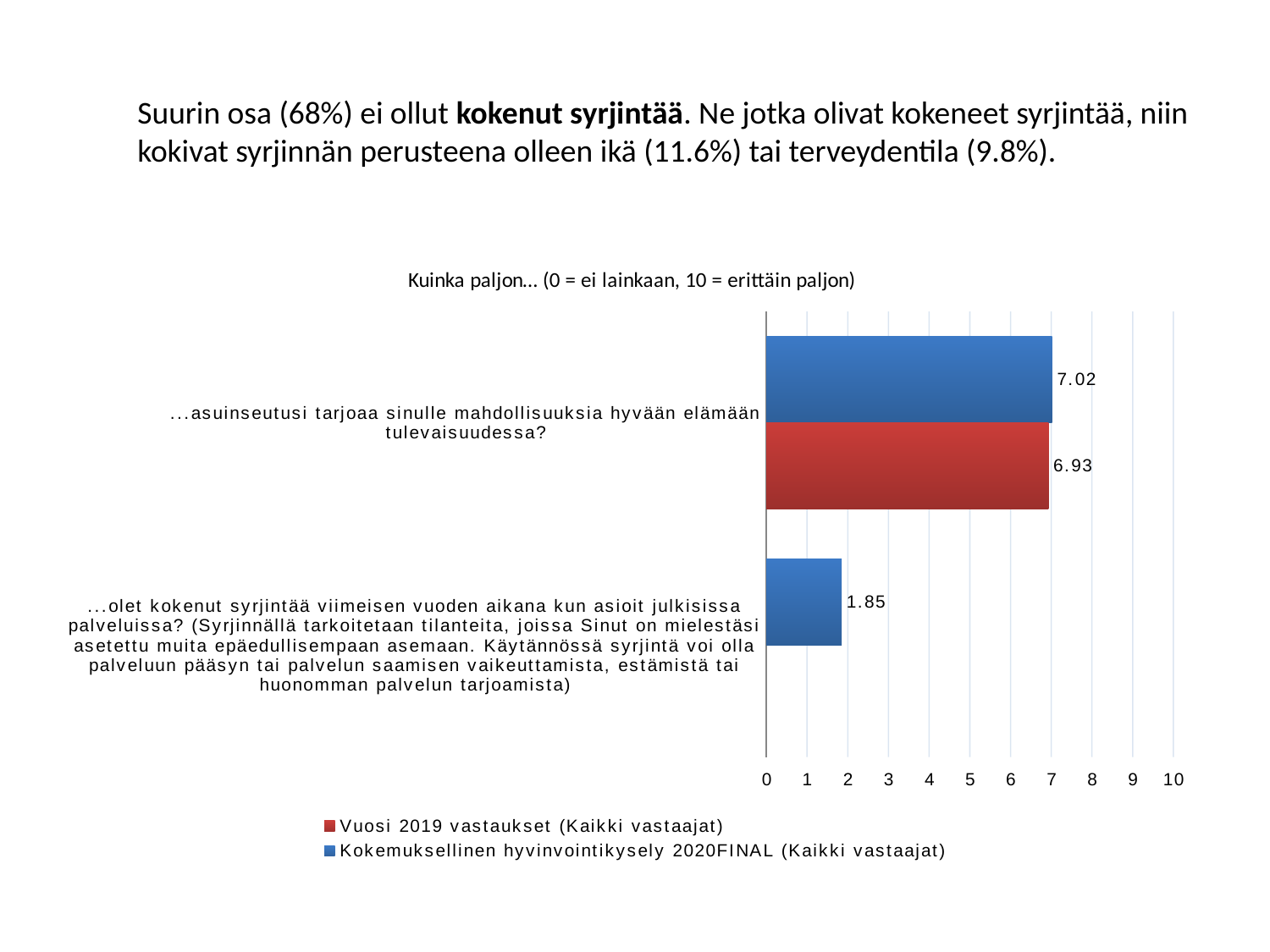

#
Suurin osa (68%) ei ollut kokenut syrjintää. Ne jotka olivat kokeneet syrjintää, niin kokivat syrjinnän perusteena olleen ikä (11.6%) tai terveydentila (9.8%).

### Chart: Kuinka paljon… (0 = ei lainkaan, 10 = erittäin paljon)

| Category | Kokemuksellinen hyvinvointikysely 2020FINAL (Kaikki vastaajat) | Vuosi 2019 vastaukset (Kaikki vastaajat) |
|---|---|---|
| ...asuinseutusi tarjoaa sinulle mahdollisuuksia hyvään elämään tulevaisuudessa? | 7.02 | 6.93 |
| ...olet kokenut syrjintää viimeisen vuoden aikana kun asioit julkisissa palveluissa? (Syrjinnällä tarkoitetaan tilanteita, joissa Sinut on mielestäsi asetettu muita epäedullisempaan asemaan. Käytännössä syrjintä voi olla palveluun pääsyn tai palvelun saamisen vaikeuttamista, estämistä tai huonomman palvelun tarjoamista) | 1.85 | None |